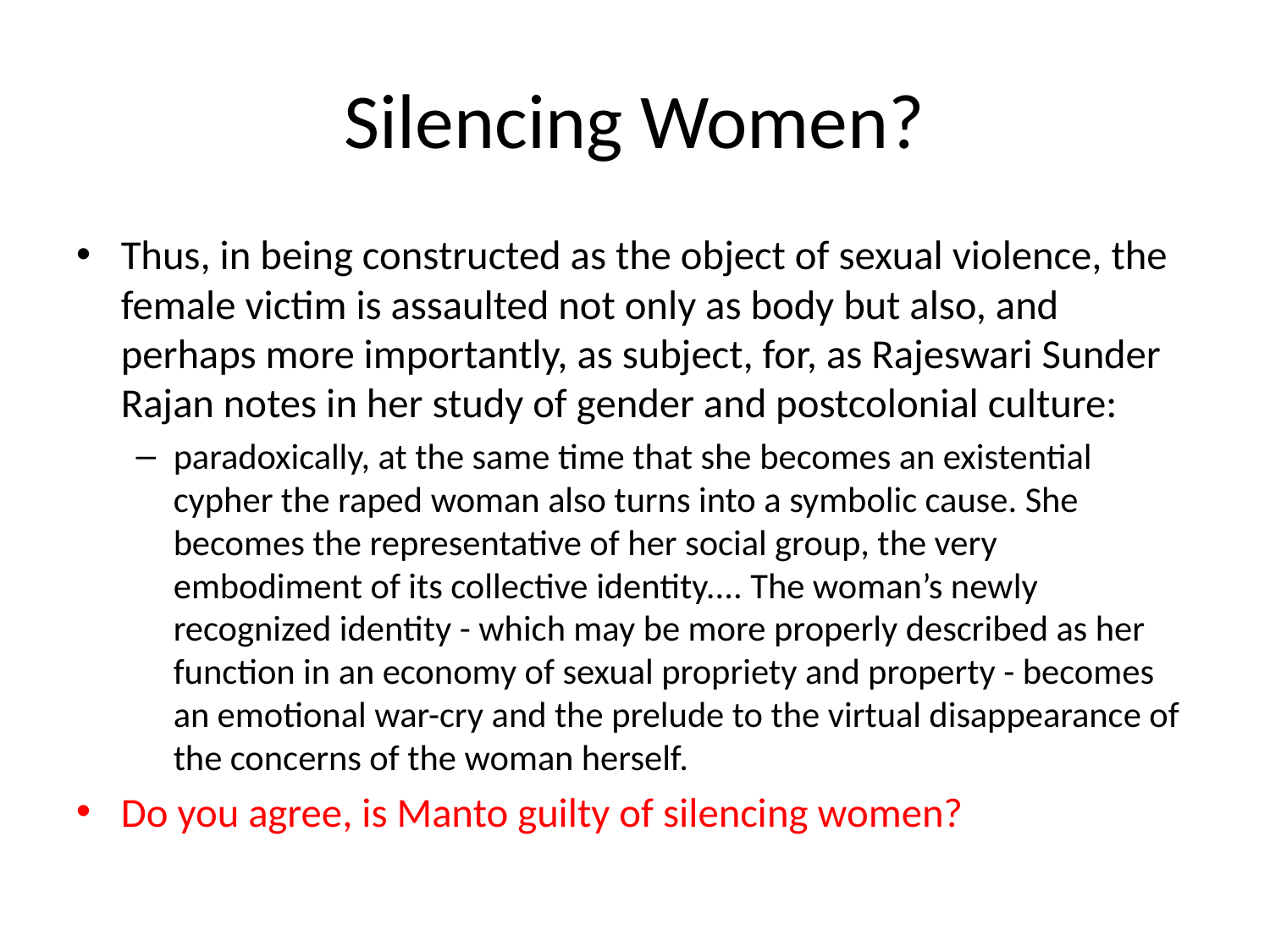

# Silencing Women?
Thus, in being constructed as the object of sexual violence, the female victim is assaulted not only as body but also, and perhaps more importantly, as subject, for, as Rajeswari Sunder Rajan notes in her study of gender and postcolonial culture:
paradoxically, at the same time that she becomes an existential cypher the raped woman also turns into a symbolic cause. She becomes the representative of her social group, the very embodiment of its collective identity.... The woman’s newly recognized identity - which may be more properly described as her function in an economy of sexual propriety and property - becomes an emotional war-cry and the prelude to the virtual disappearance of the concerns of the woman herself.
Do you agree, is Manto guilty of silencing women?